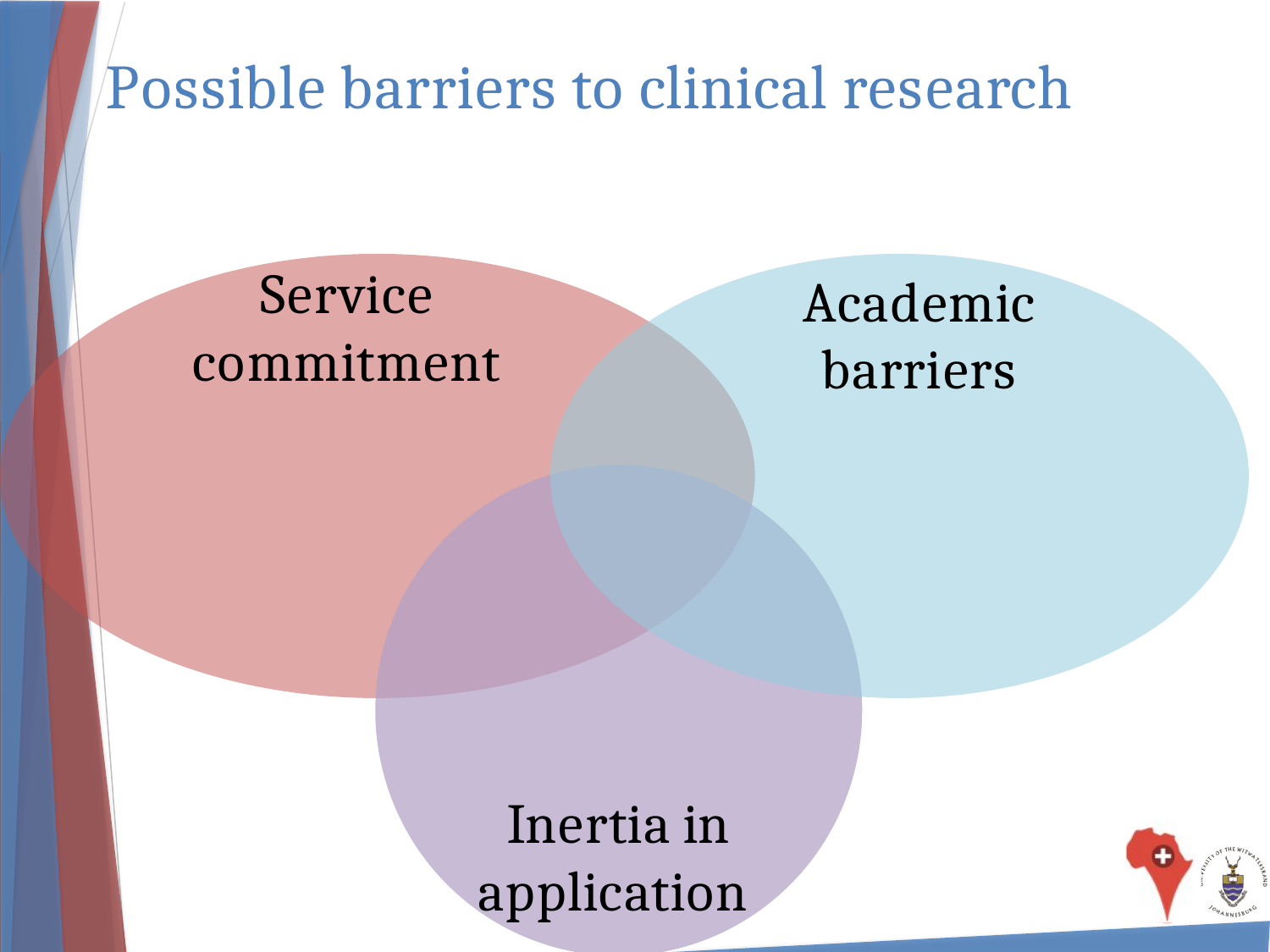

# Possible barriers to clinical research
Service commitment

Academic barriers

Inertia in application